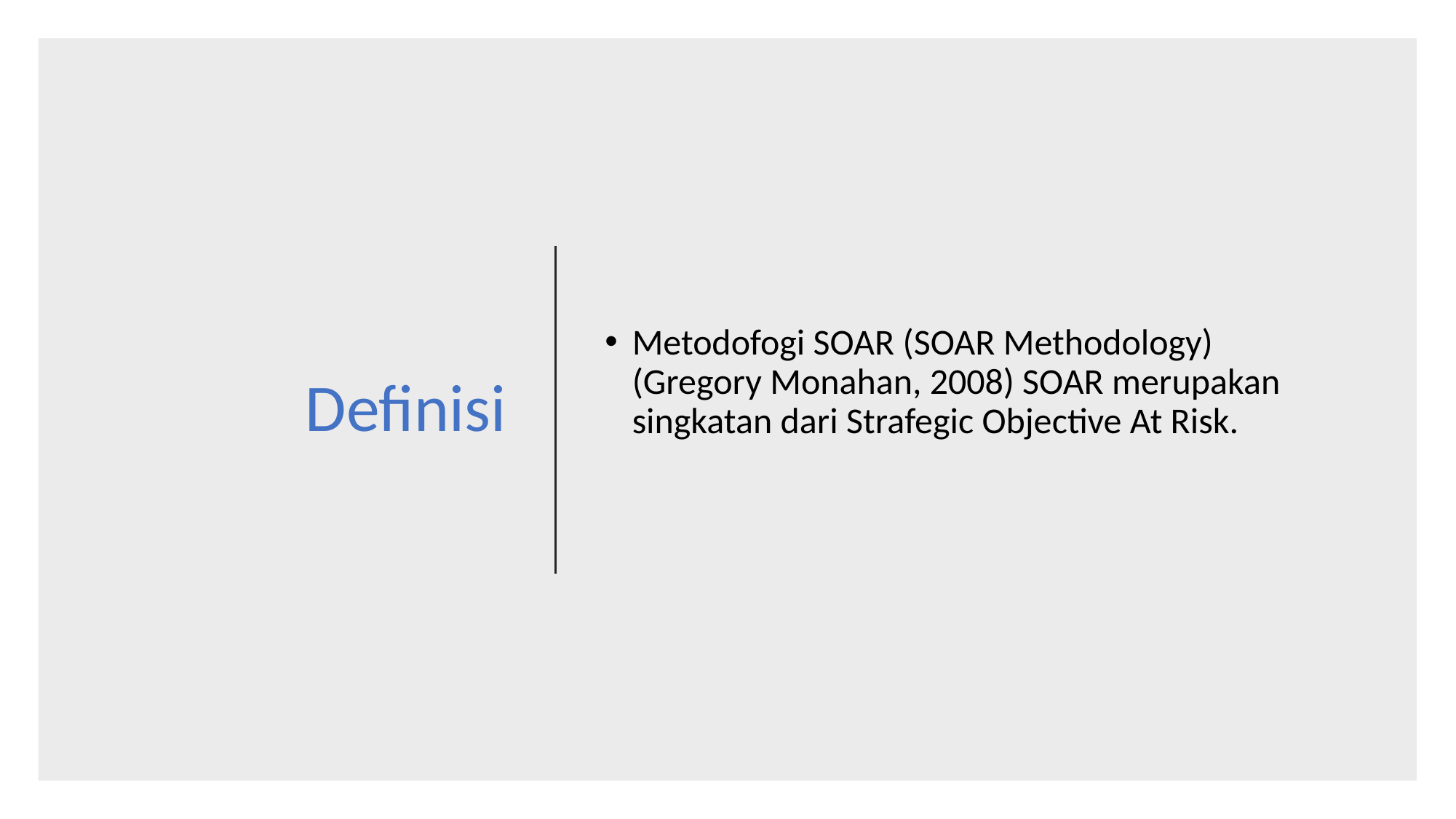

# Definisi
Metodofogi SOAR (SOAR Methodology) (Gregory Monahan, 2008) SOAR merupakan singkatan dari Strafegic Objective At Risk.